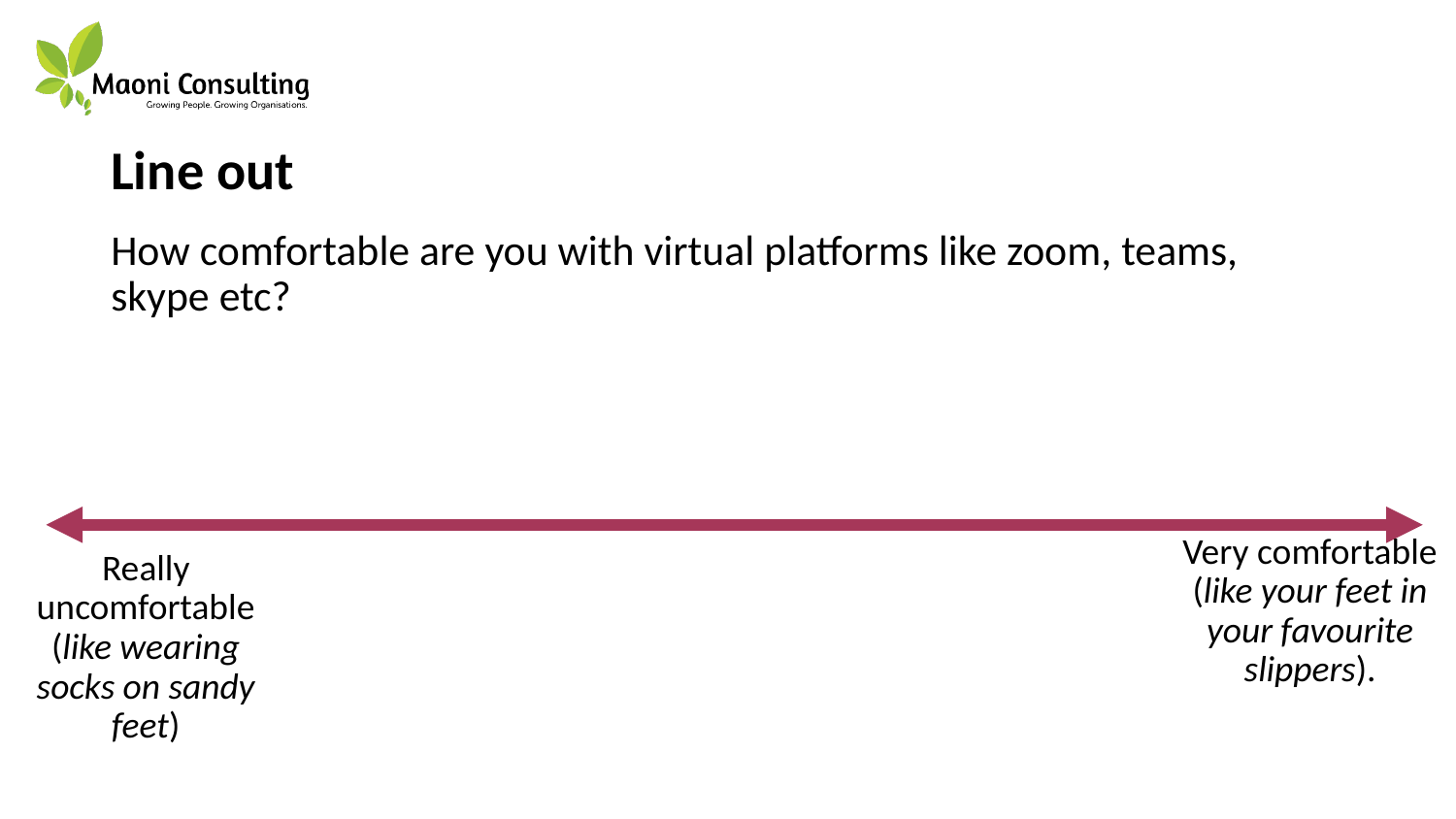

# Line out
How comfortable are you with virtual platforms like zoom, teams, skype etc?
Very comfortable (like your feet in your favourite slippers).
Really uncomfortable (like wearing socks on sandy feet)